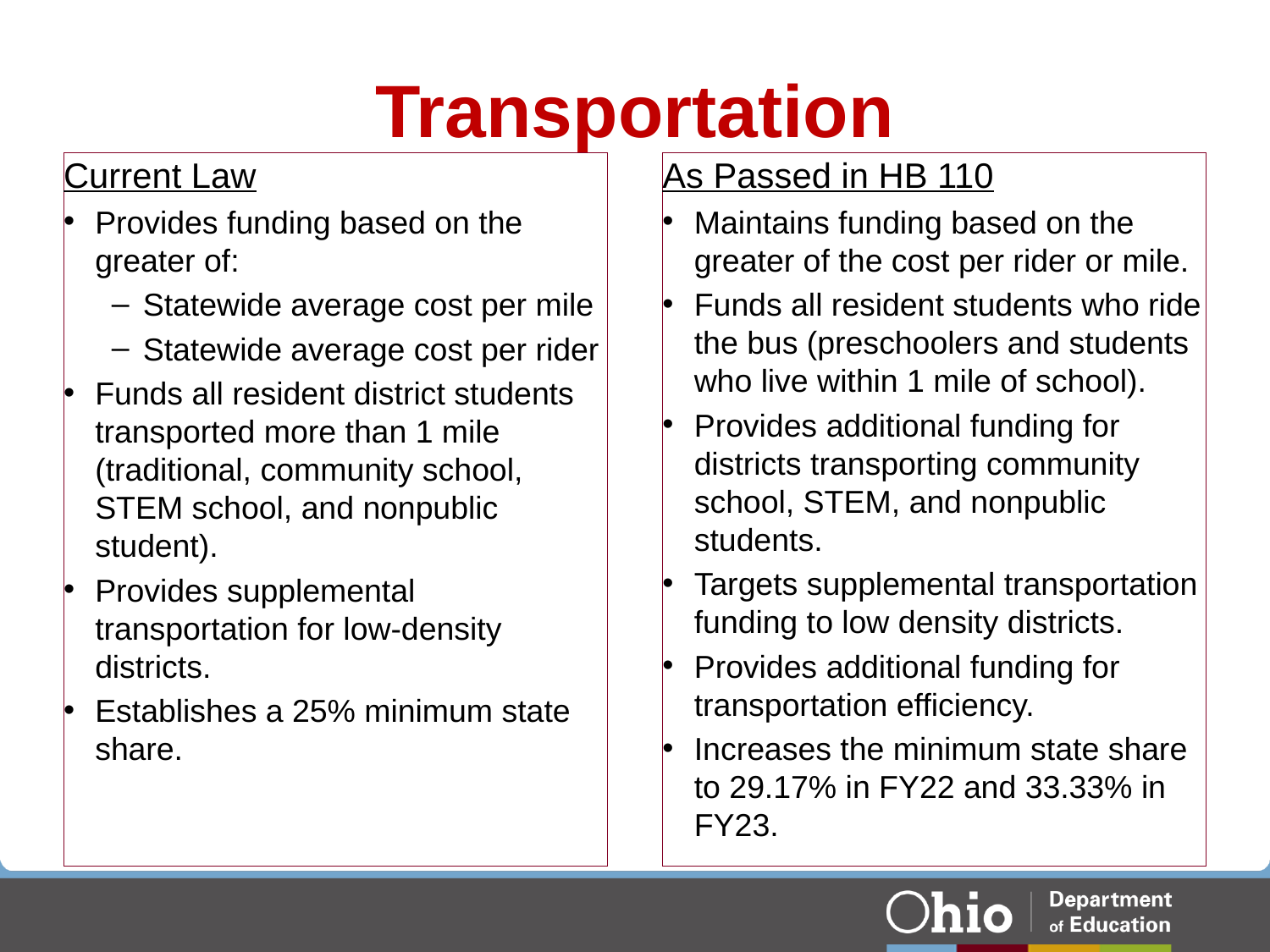

# Transportation
Current Law
Provides funding based on the greater of:
Statewide average cost per mile
Statewide average cost per rider
Funds all resident district students transported more than 1 mile (traditional, community school, STEM school, and nonpublic student).
Provides supplemental transportation for low-density districts.
Establishes a 25% minimum state share.
As Passed in HB 110
Maintains funding based on the greater of the cost per rider or mile.
Funds all resident students who ride the bus (preschoolers and students who live within 1 mile of school).
Provides additional funding for districts transporting community school, STEM, and nonpublic students.
Targets supplemental transportation funding to low density districts.
Provides additional funding for transportation efficiency.
Increases the minimum state share to 29.17% in FY22 and 33.33% in FY23.